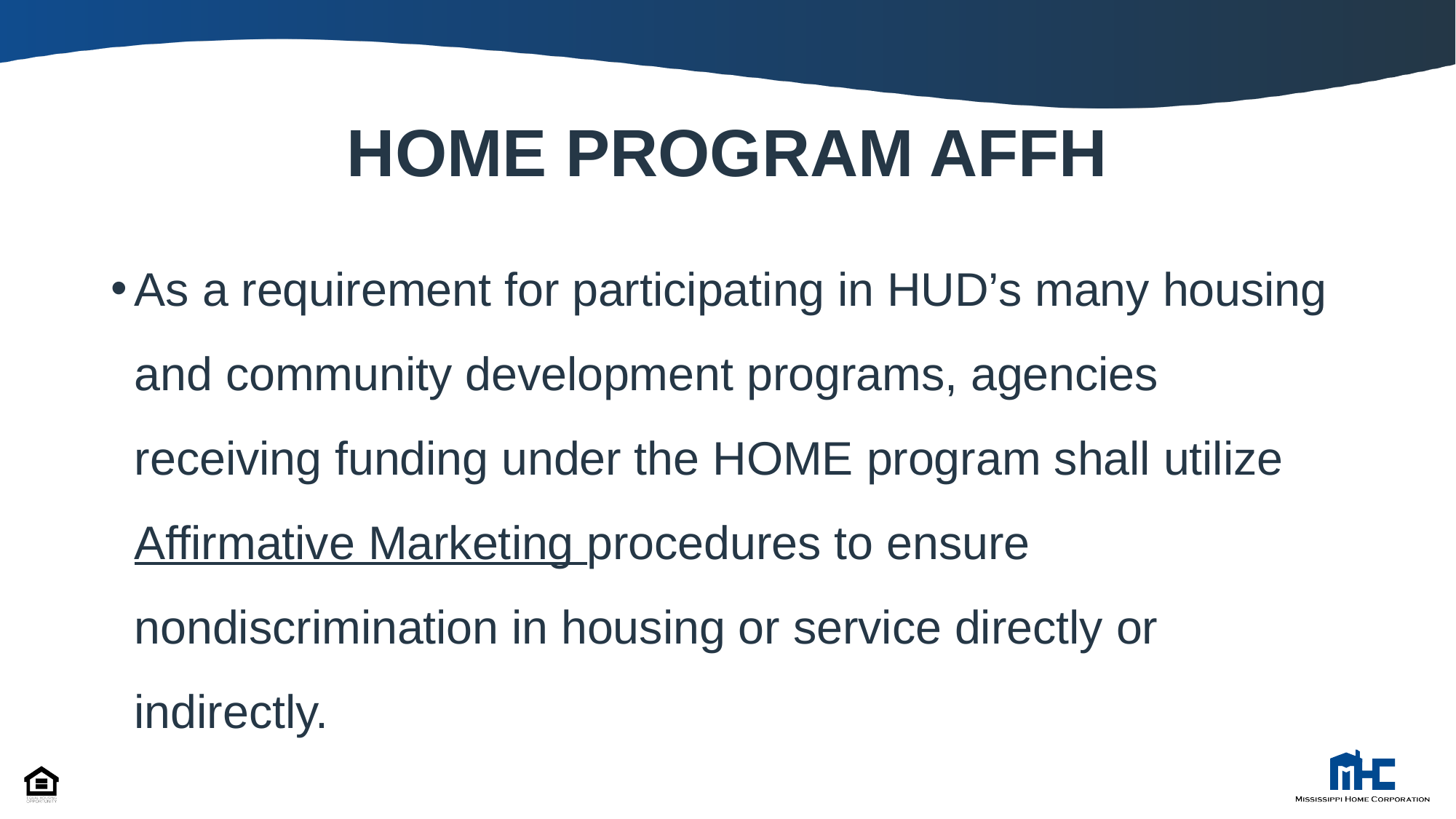

# HOME PROGRAM AFFH
As a requirement for participating in HUD’s many housing and community development programs, agencies receiving funding under the HOME program shall utilize Affirmative Marketing procedures to ensure nondiscrimination in housing or service directly or indirectly.